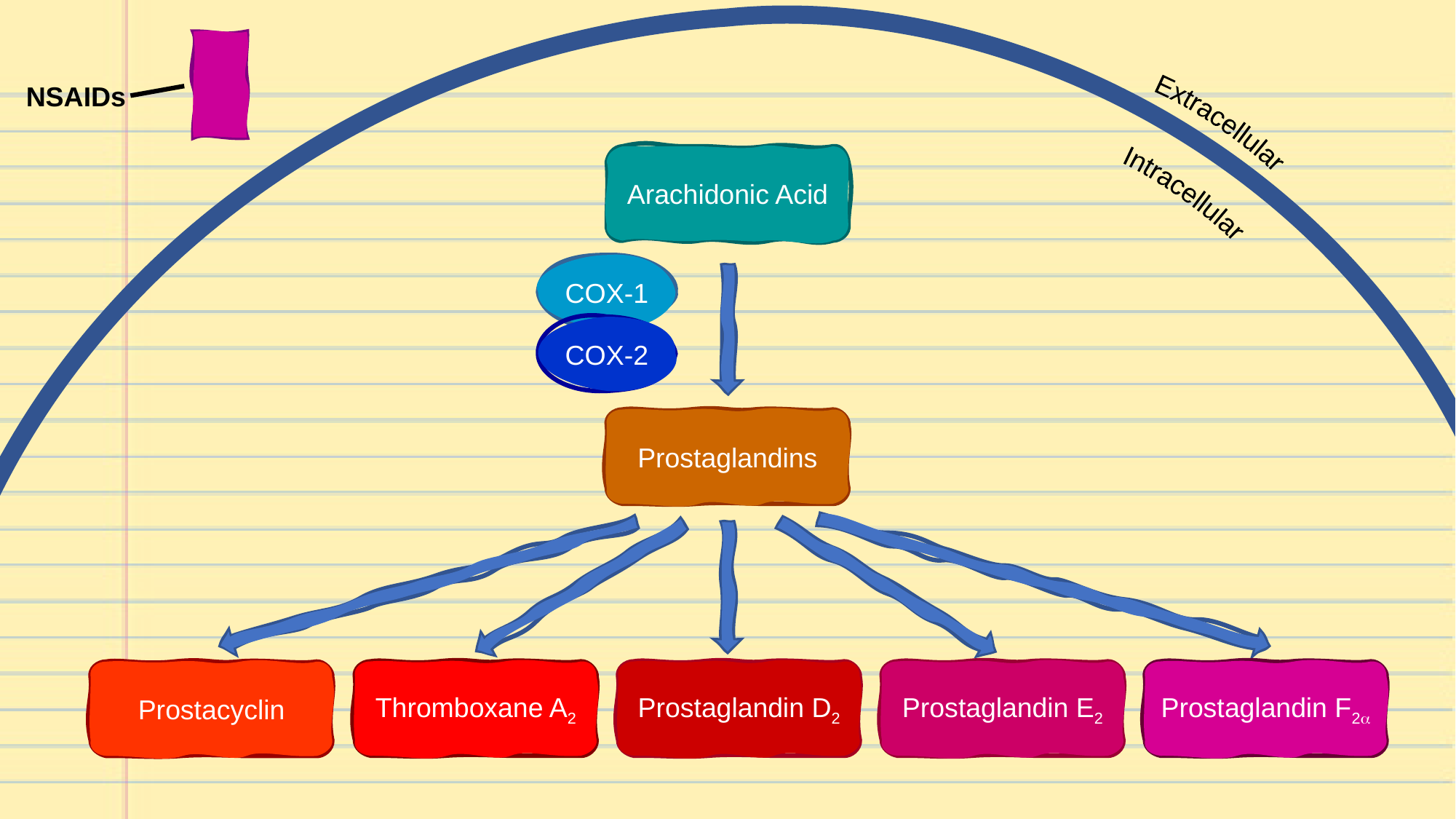

NSAIDs
Extracellular
Arachidonic Acid
Intracellular
COX-1

COX-2

Prostaglandins

Prostaglandin D2
Prostaglandin E2
Prostaglandin F2α
Thromboxane A2
Prostacyclin